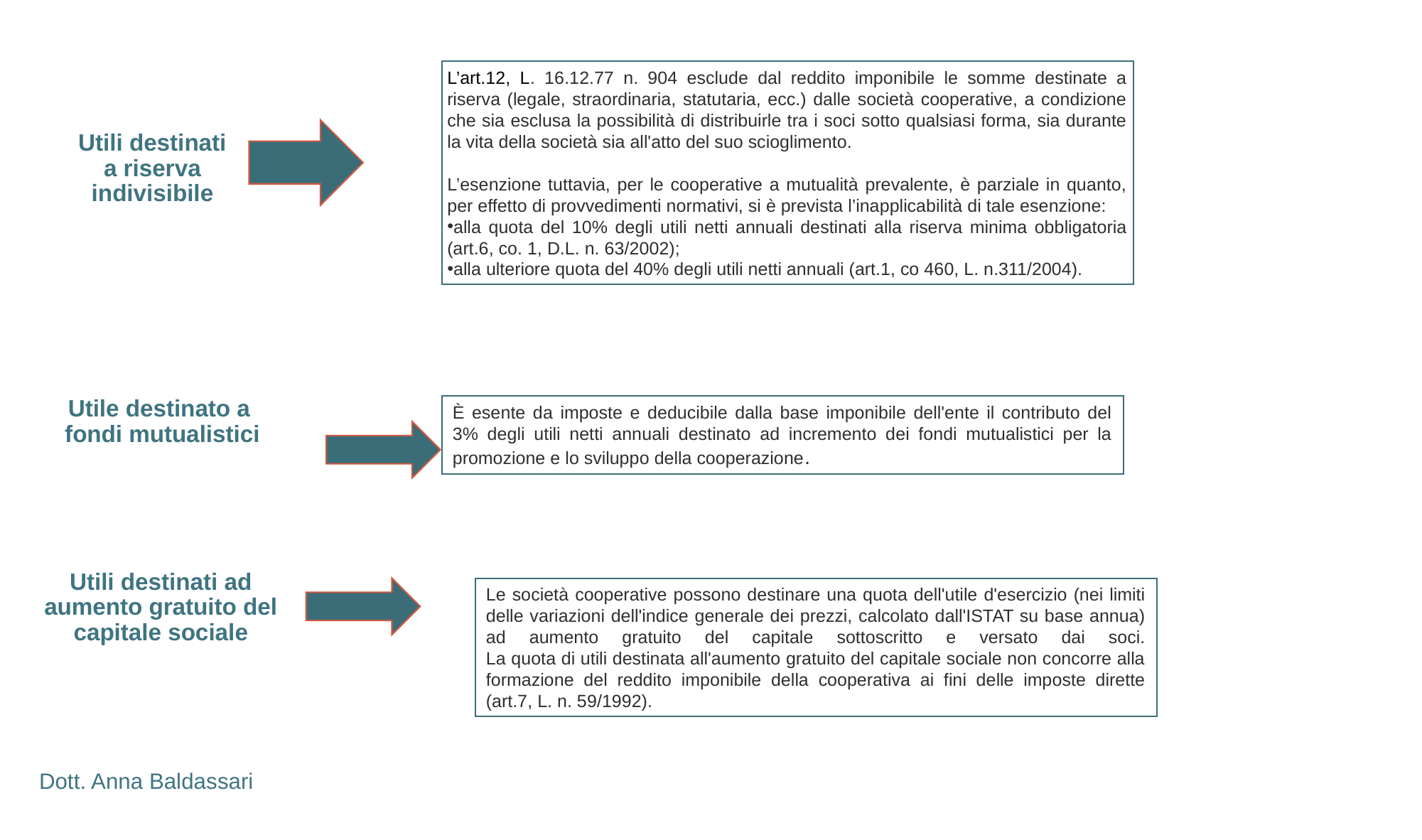

# Utili destinati a riserva indivisibile
L’art.12, L. 16.12.77 n. 904 esclude dal reddito imponibile le somme destinate a riserva (legale, straordinaria, statutaria, ecc.) dalle società cooperative, a condizione che sia esclusa la possibilità di distribuirle tra i soci sotto qualsiasi forma, sia durante la vita della società sia all'atto del suo scioglimento.

L’esenzione tuttavia, per le cooperative a mutualità prevalente, è parziale in quanto, per effetto di provvedimenti normativi, si è prevista l’inapplicabilità di tale esenzione:
alla quota del 10% degli utili netti annuali destinati alla riserva minima obbligatoria (art.6, co. 1, D.L. n. 63/2002);
alla ulteriore quota del 40% degli utili netti annuali (art.1, co 460, L. n.311/2004).

Utile destinato a
fondi mutualistici
È esente da imposte e deducibile dalla base imponibile dell'ente il contributo del 3% degli utili netti annuali destinato ad incremento dei fondi mutualistici per la promozione e lo sviluppo della cooperazione.

Utili destinati ad aumento gratuito del capitale sociale

Le società cooperative possono destinare una quota dell'utile d'esercizio (nei limiti delle variazioni dell'indice generale dei prezzi, calcolato dall'ISTAT su base annua) ad aumento gratuito del capitale sottoscritto e versato dai soci.
La quota di utili destinata all'aumento gratuito del capitale sociale non concorre alla formazione del reddito imponibile della cooperativa ai fini delle imposte dirette (art.7, L. n. 59/1992).